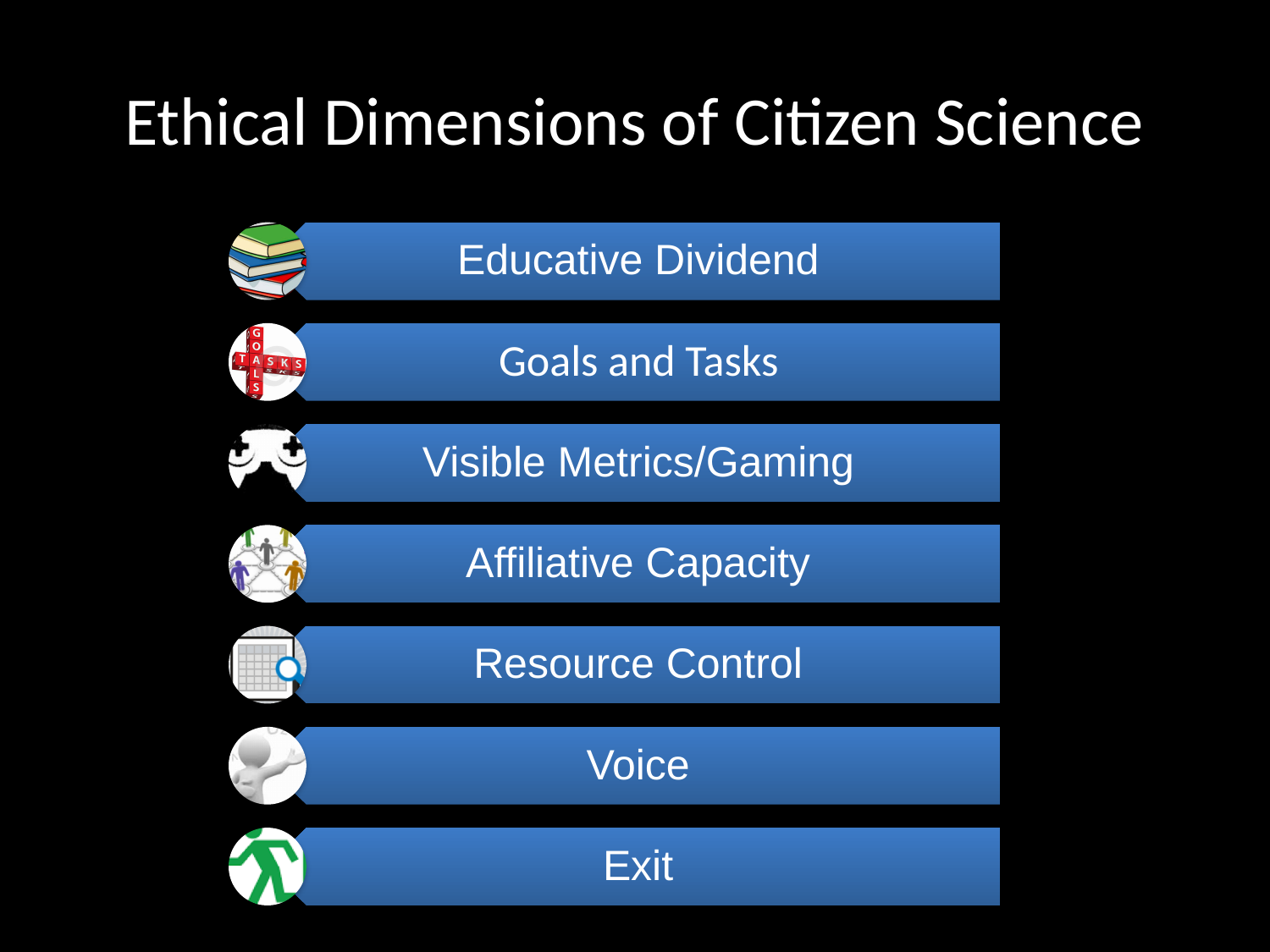

# Ethical Dimensions of Citizen Science
Educative Dividend
Goals and Tasks
Visible Metrics/Gaming
Affiliative Capacity
Resource Control
Voice
Exit